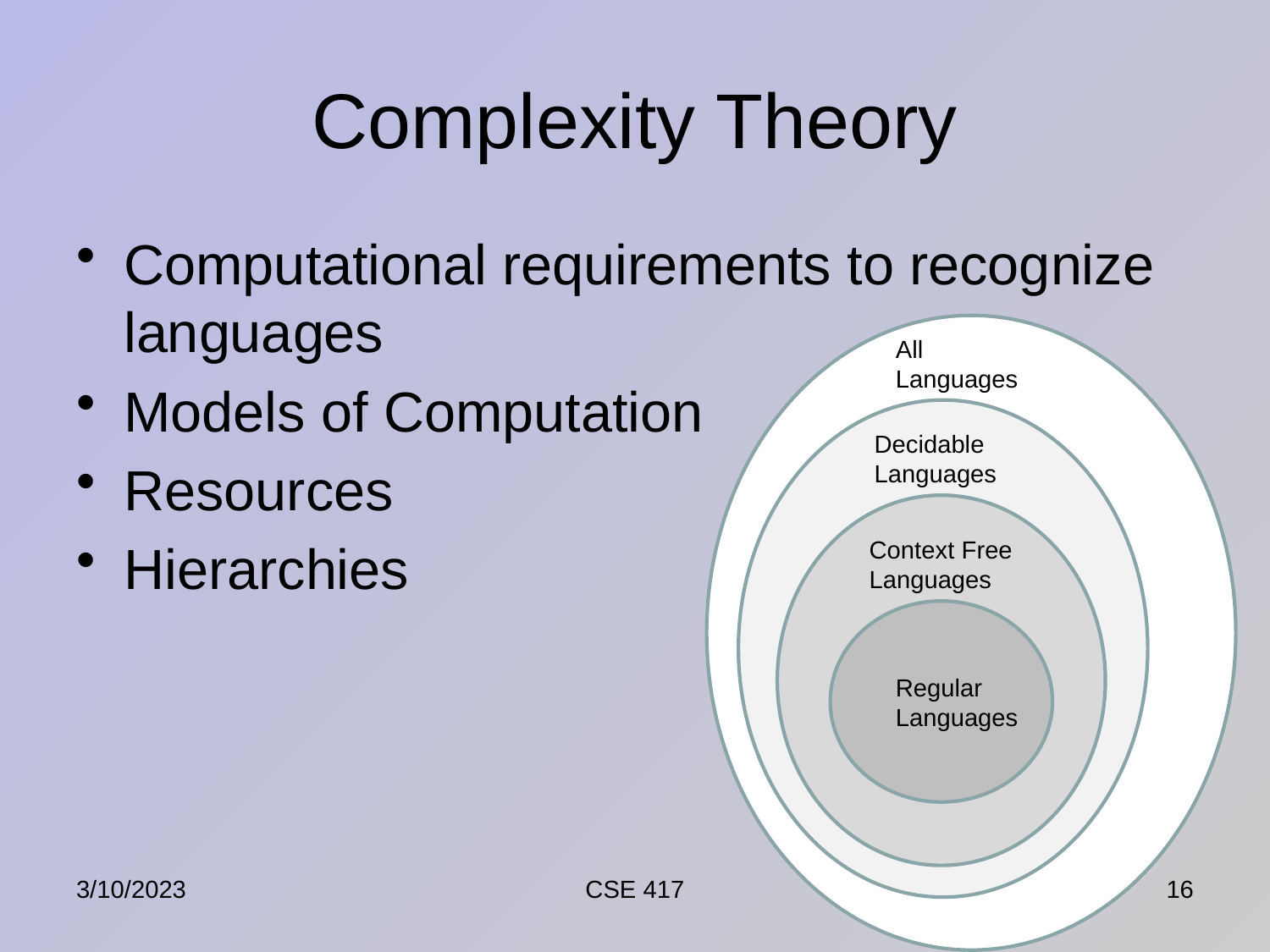

# Complexity Theory
Computational requirements to recognize  languages
Models of Computation
Resources
Hierarchies

All Languages

Decidable Languages

Context Free Languages

Regular Languages
3/10/2023
CSE 417
16